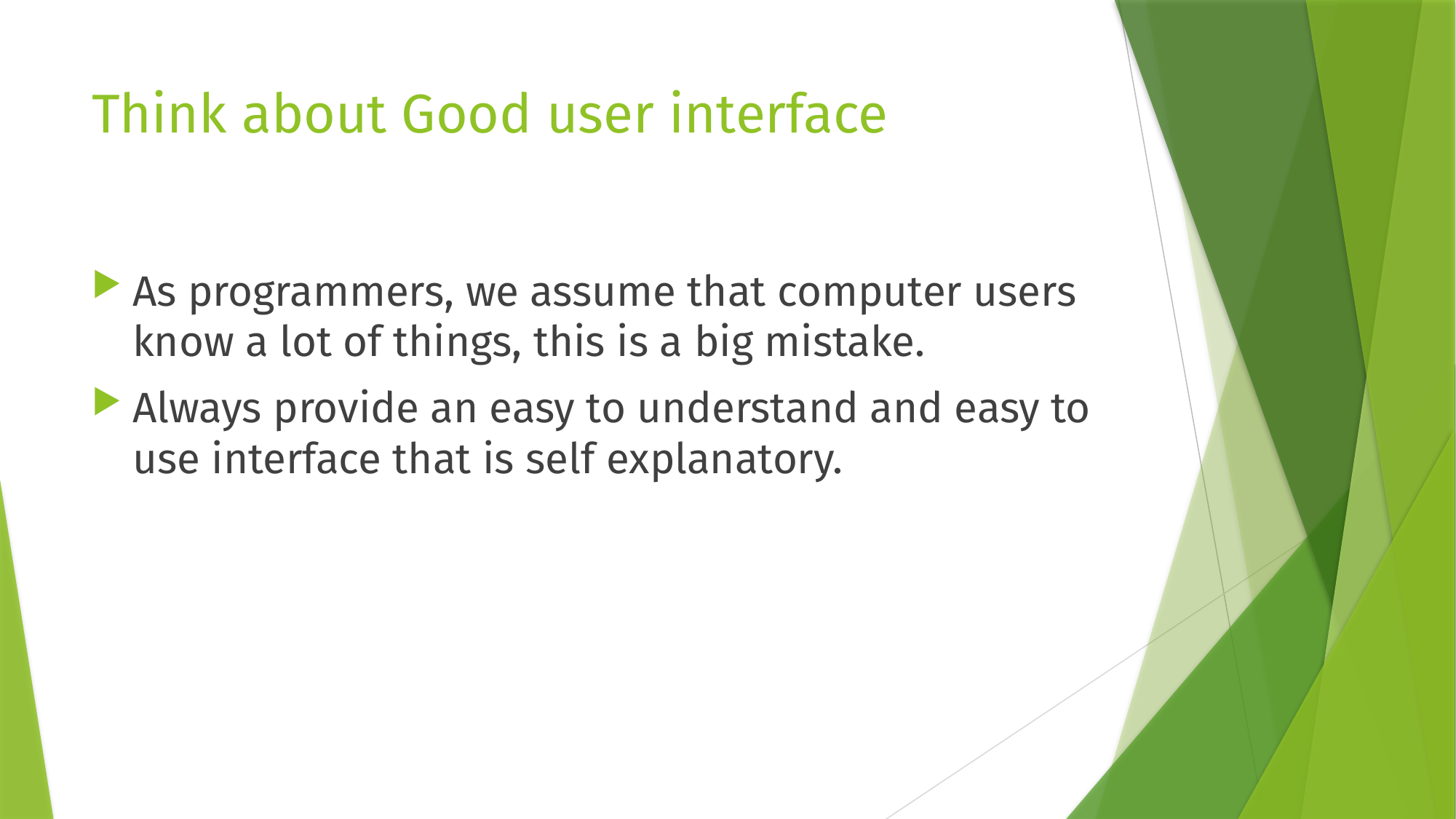

# Think about Good user interface
As programmers, we assume that computer users know a lot of things, this is a big mistake.
Always provide an easy to understand and easy to use interface that is self explanatory.